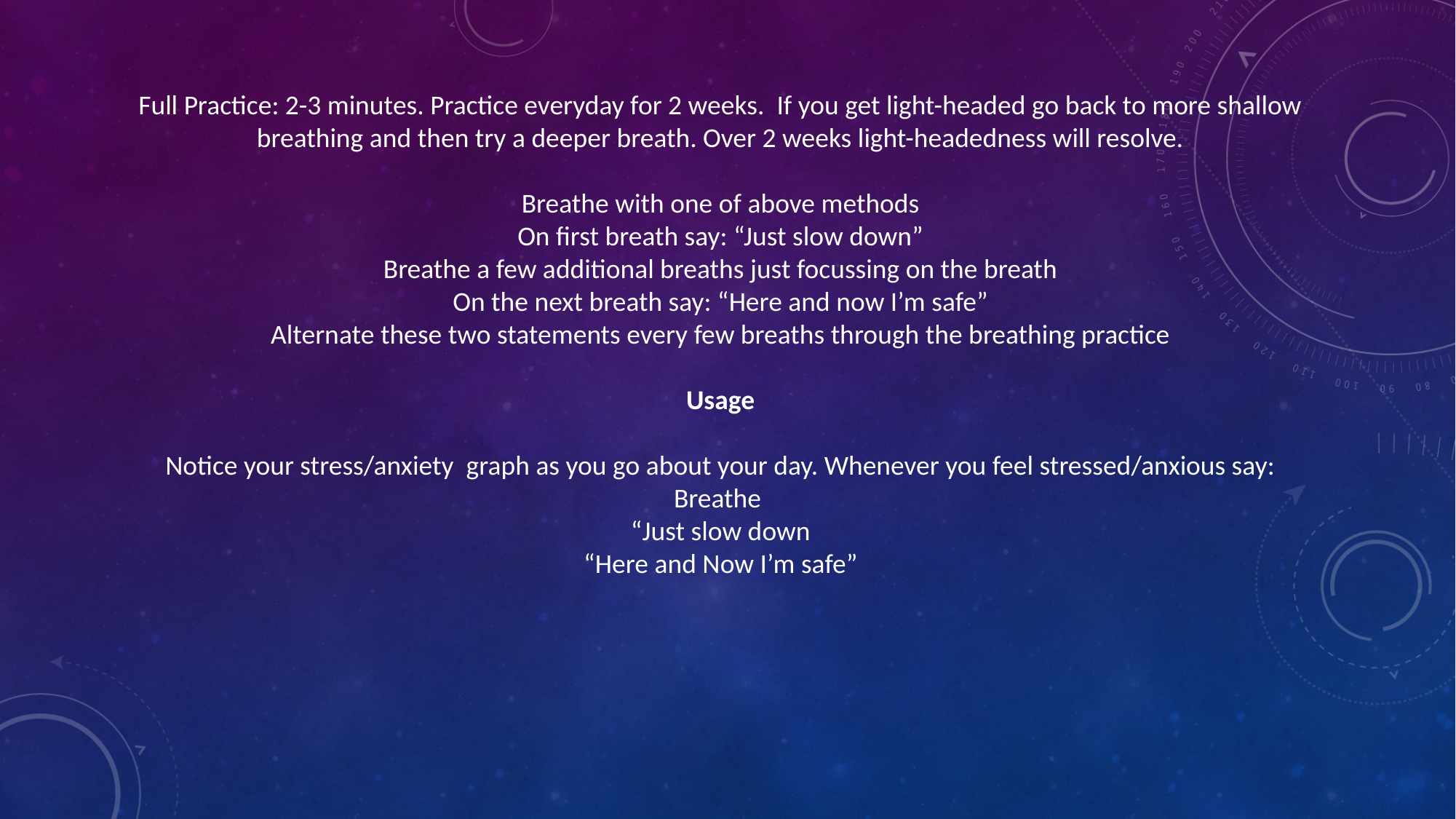

Full Practice: 2-3 minutes. Practice everyday for 2 weeks.  If you get light-headed go back to more shallow breathing and then try a deeper breath. Over 2 weeks light-headedness will resolve.

Breathe with one of above methods
On first breath say: “Just slow down”
Breathe a few additional breaths just focussing on the breath
On the next breath say: “Here and now I’m safe”
Alternate these two statements every few breaths through the breathing practice

Usage

Notice your stress/anxiety  graph as you go about your day. Whenever you feel stressed/anxious say:
Breathe
“Just slow down
“Here and Now I’m safe”